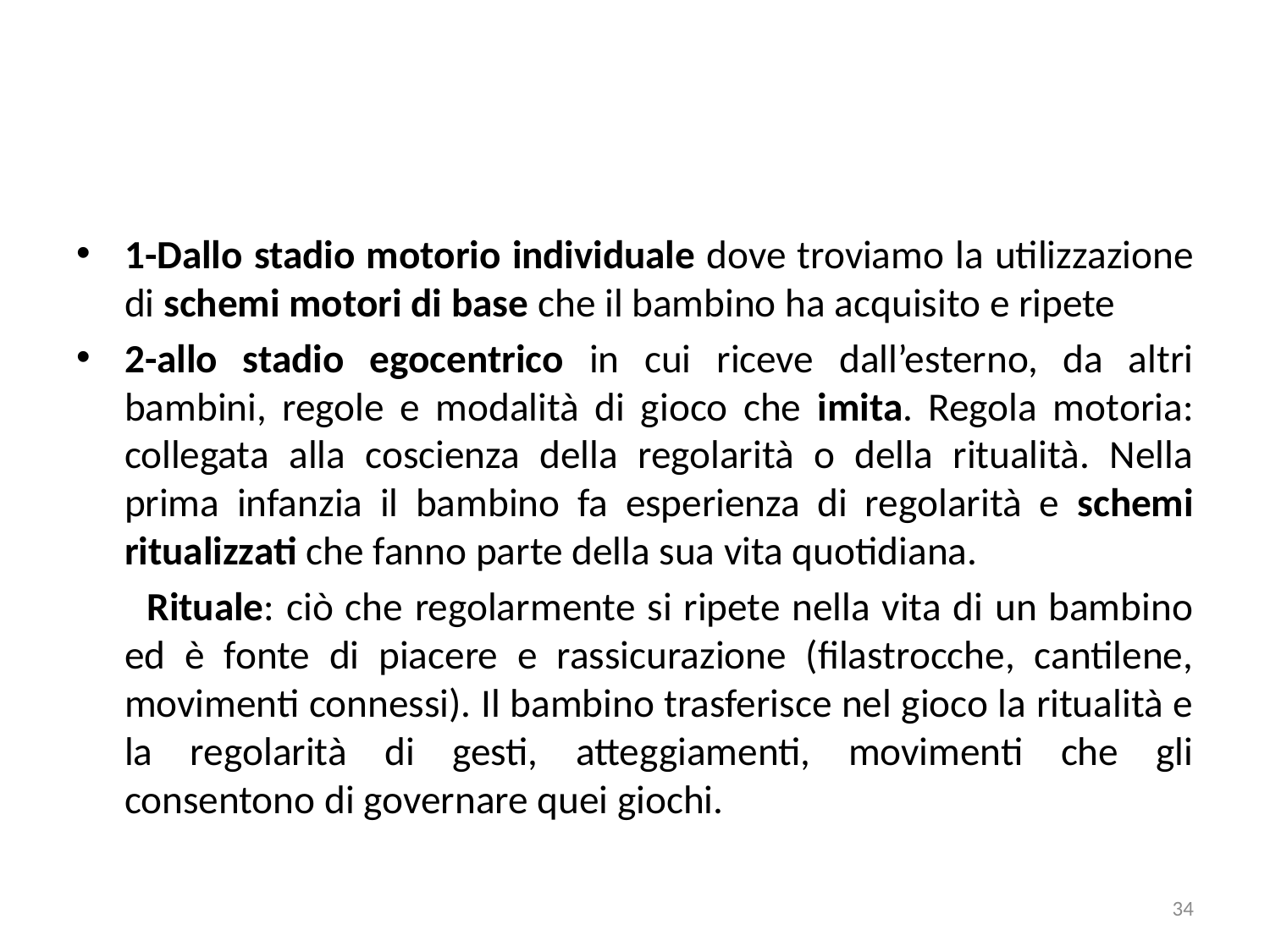

1-Dallo stadio motorio individuale dove troviamo la utilizzazione di schemi motori di base che il bambino ha acquisito e ripete
2-allo stadio egocentrico in cui riceve dall’esterno, da altri bambini, regole e modalità di gioco che imita. Regola motoria: collegata alla coscienza della regolarità o della ritualità. Nella prima infanzia il bambino fa esperienza di regolarità e schemi ritualizzati che fanno parte della sua vita quotidiana.
      Rituale: ciò che regolarmente si ripete nella vita di un bambino ed è fonte di piacere e rassicurazione (filastrocche, cantilene, movimenti connessi). Il bambino trasferisce nel gioco la ritualità e la regolarità di gesti, atteggiamenti, movimenti che gli consentono di governare quei giochi.

34